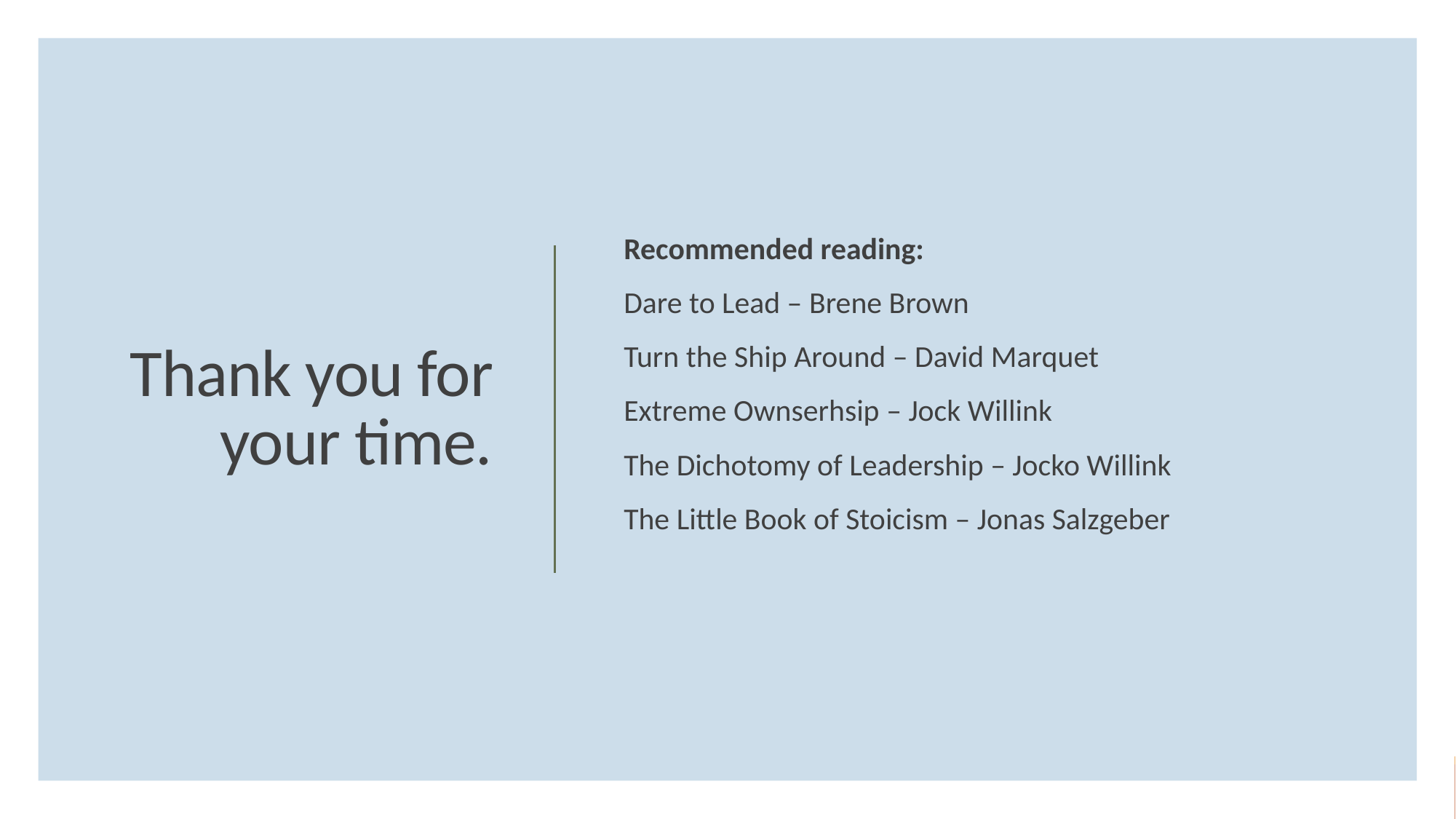

Recommended reading:
Dare to Lead – Brene Brown
Turn the Ship Around – David Marquet
Extreme Ownserhsip – Jock Willink
The Dichotomy of Leadership – Jocko Willink
The Little Book of Stoicism – Jonas Salzgeber

# Thank you for your time.